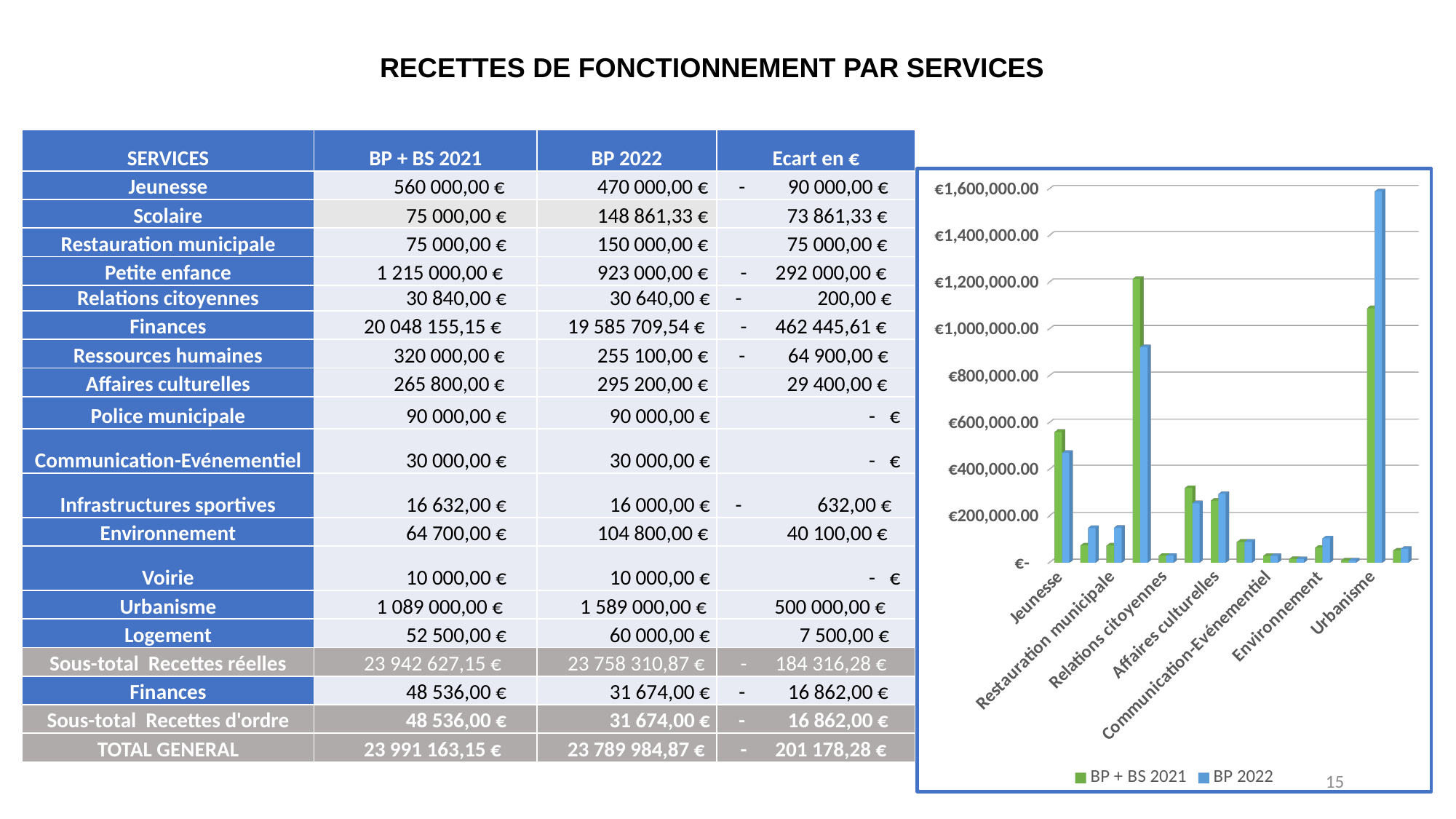

RECETTES DE FONCTIONNEMENT PAR SERVICES
| SERVICES | BP + BS 2021 | BP 2022 | Ecart en € |
| --- | --- | --- | --- |
| Jeunesse | 560 000,00 € | 470 000,00 € | - 90 000,00 € |
| Scolaire | 75 000,00 € | 148 861,33 € | 73 861,33 € |
| Restauration municipale | 75 000,00 € | 150 000,00 € | 75 000,00 € |
| Petite enfance | 1 215 000,00 € | 923 000,00 € | - 292 000,00 € |
| Relations citoyennes | 30 840,00 € | 30 640,00 € | - 200,00 € |
| Finances | 20 048 155,15 € | 19 585 709,54 € | - 462 445,61 € |
| Ressources humaines | 320 000,00 € | 255 100,00 € | - 64 900,00 € |
| Affaires culturelles | 265 800,00 € | 295 200,00 € | 29 400,00 € |
| Police municipale | 90 000,00 € | 90 000,00 € | - € |
| Communication-Evénementiel | 30 000,00 € | 30 000,00 € | - € |
| Infrastructures sportives | 16 632,00 € | 16 000,00 € | - 632,00 € |
| Environnement | 64 700,00 € | 104 800,00 € | 40 100,00 € |
| Voirie | 10 000,00 € | 10 000,00 € | - € |
| Urbanisme | 1 089 000,00 € | 1 589 000,00 € | 500 000,00 € |
| Logement | 52 500,00 € | 60 000,00 € | 7 500,00 € |
| Sous-total Recettes réelles | 23 942 627,15 € | 23 758 310,87 € | - 184 316,28 € |
| Finances | 48 536,00 € | 31 674,00 € | - 16 862,00 € |
| Sous-total Recettes d'ordre | 48 536,00 € | 31 674,00 € | - 16 862,00 € |
| TOTAL GENERAL | 23 991 163,15 € | 23 789 984,87 € | - 201 178,28 € |

[unsupported chart]

15